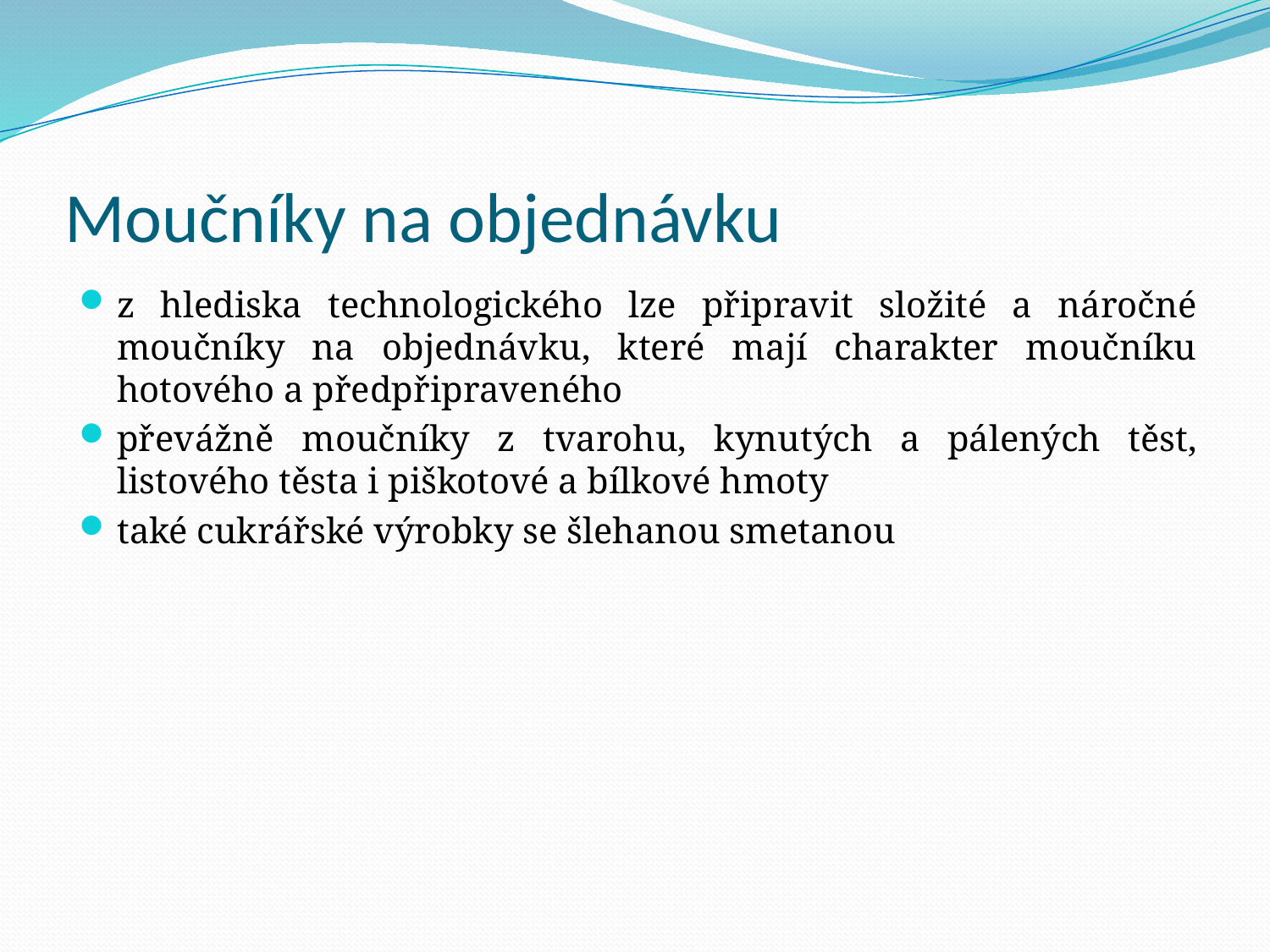

# Moučníky na objednávku
z hlediska technologického lze připravit složité a náročné moučníky na objednávku, které mají charakter moučníku hotového a předpřipraveného
převážně moučníky z tvarohu, kynutých a pálených těst, listového těsta i piškotové a bílkové hmoty
také cukrářské výrobky se šlehanou smetanou